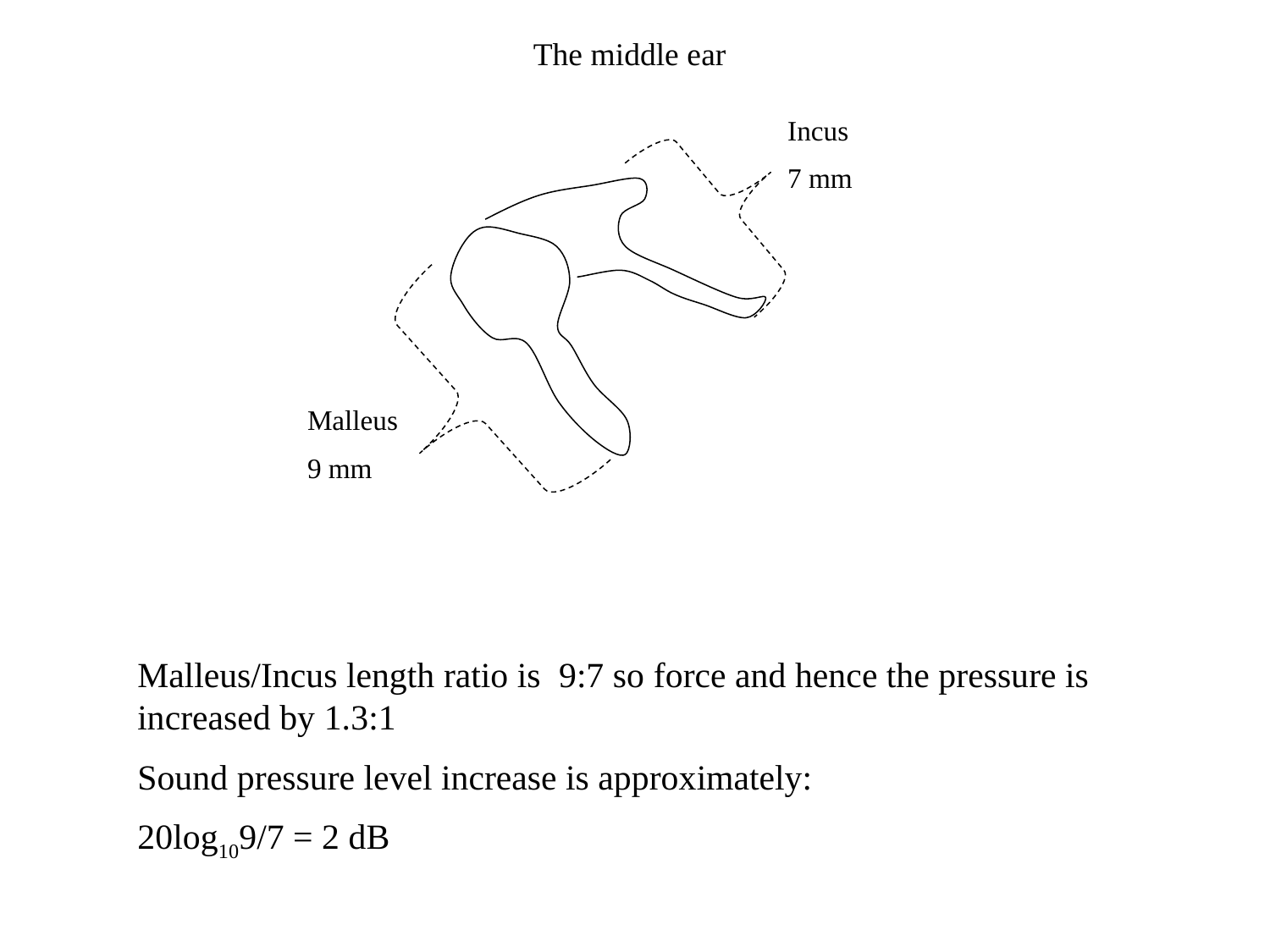

# The middle ear

Incus
7 mm

Malleus
9 mm
Malleus/Incus length ratio is  9:7 so force and hence the pressure is increased by 1.3:1
Sound pressure level increase is approximately:
20log109/7 = 2 dB